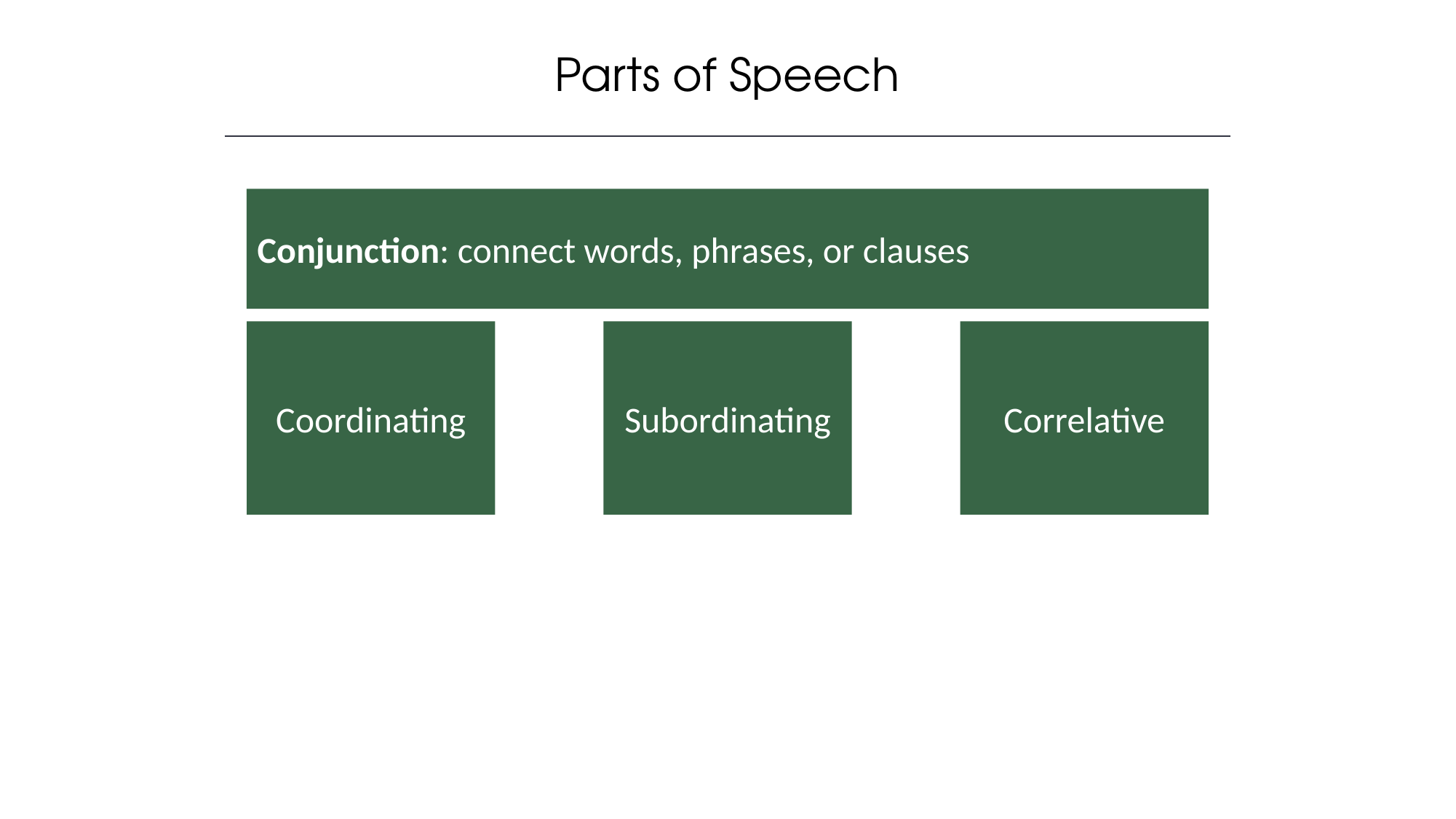

Parts of Speech
Conjunction: connect words, phrases, or clauses
Correlative
Coordinating
Subordinating